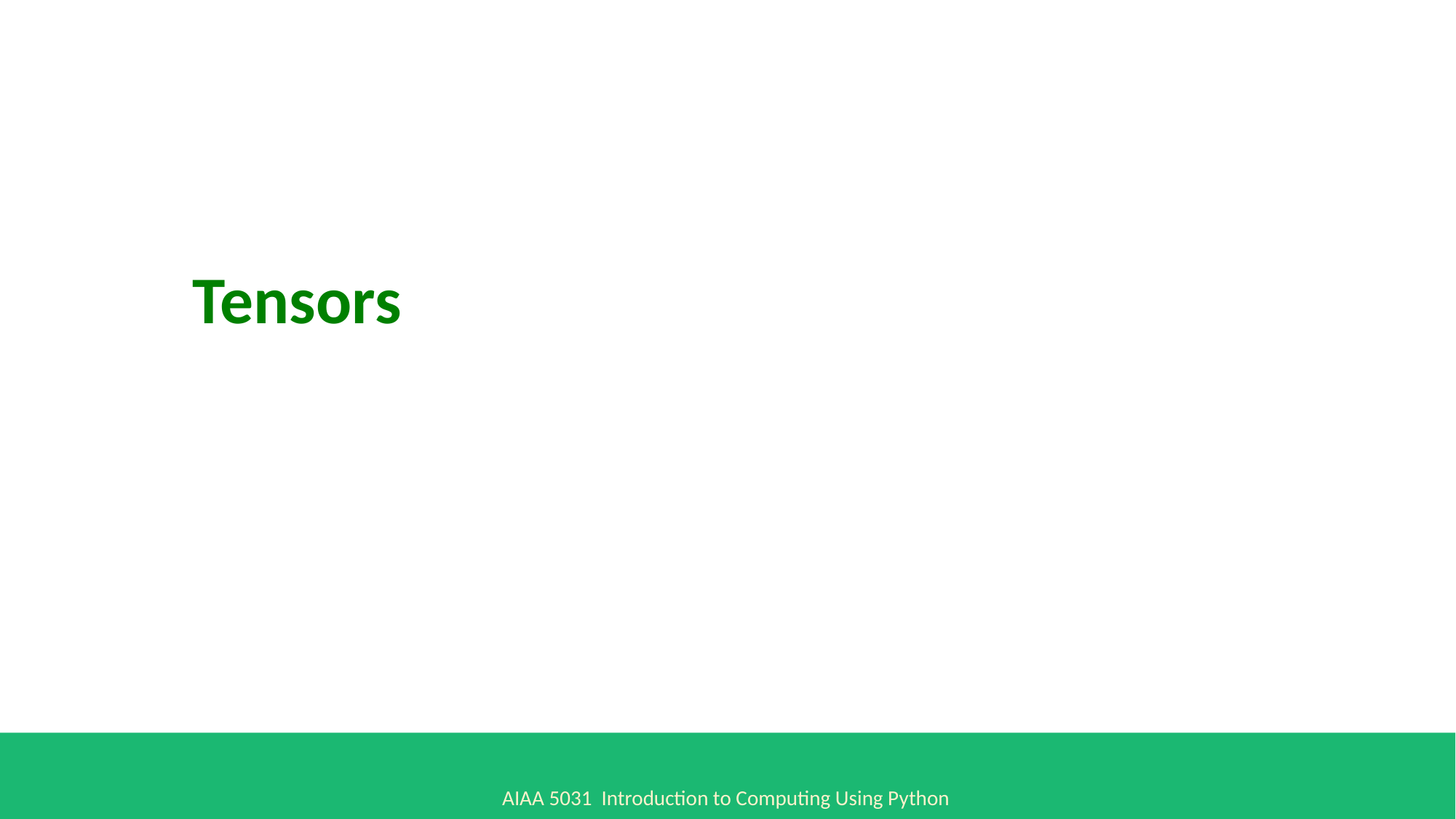

Tensors
AIAA 5031  Introduction to Computing Using Python